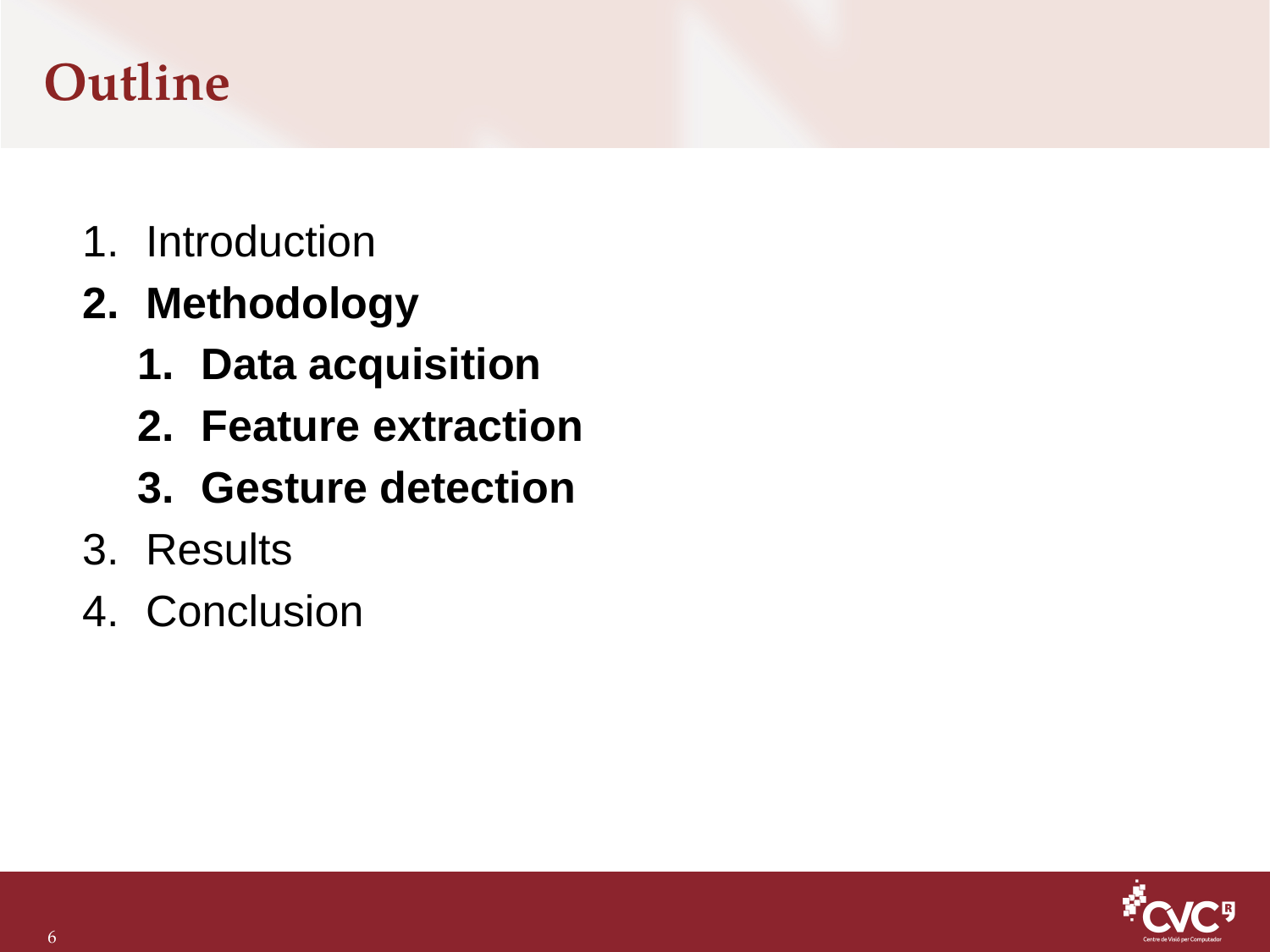

# Outline
Introduction
Methodology
Data acquisition
Feature extraction
Gesture detection
Results
Conclusion
6